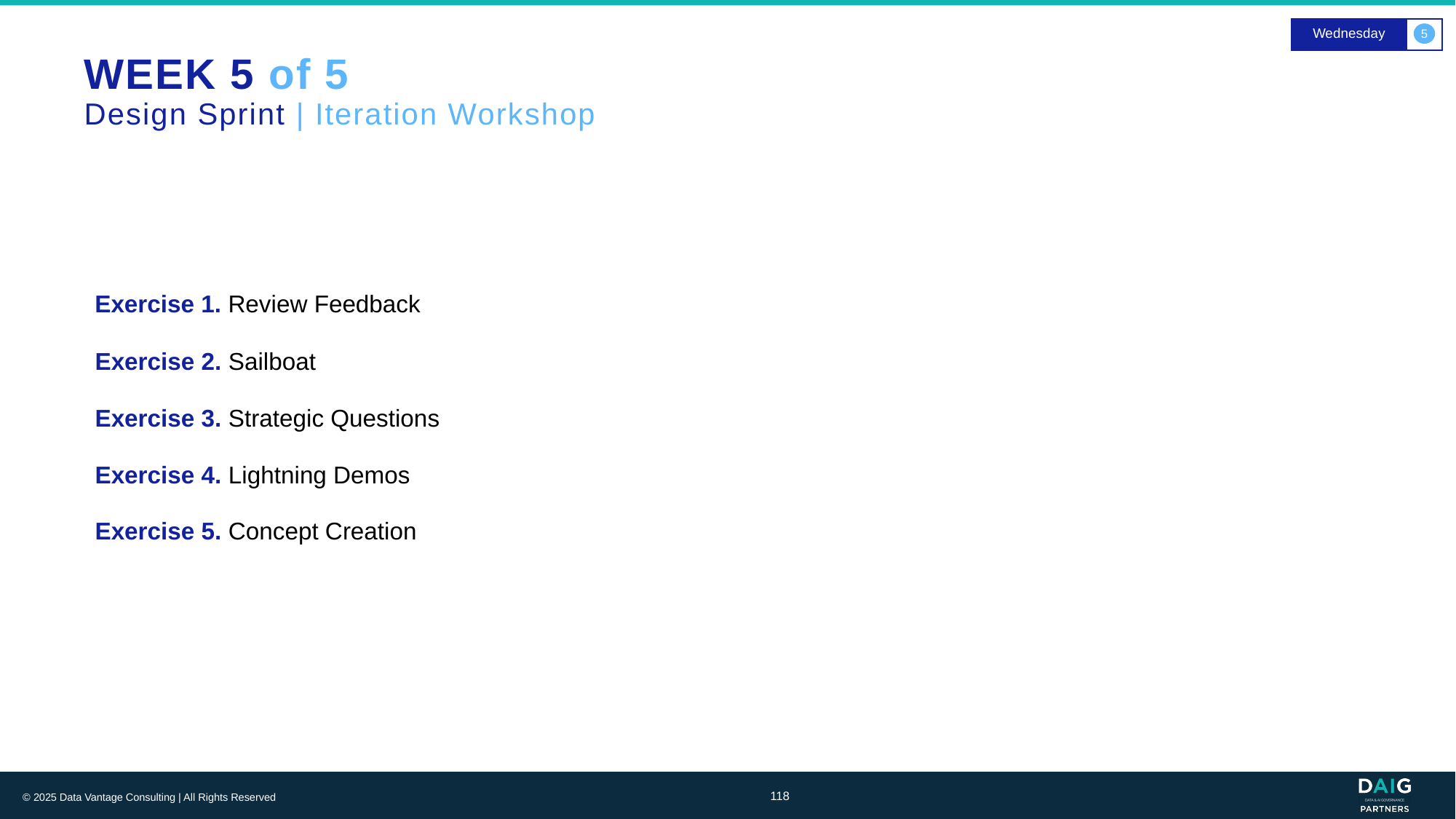

Wednesday

5
# WEEK 5 of 5 Design Sprint | Iteration Workshop
Exercise 1. Review Feedback
Exercise 2. Sailboat
Exercise 3. Strategic Questions
Exercise 4. Lightning Demos
Exercise 5. Concept Creation
118
© 2025 Data Vantage Consulting | All Rights Reserved